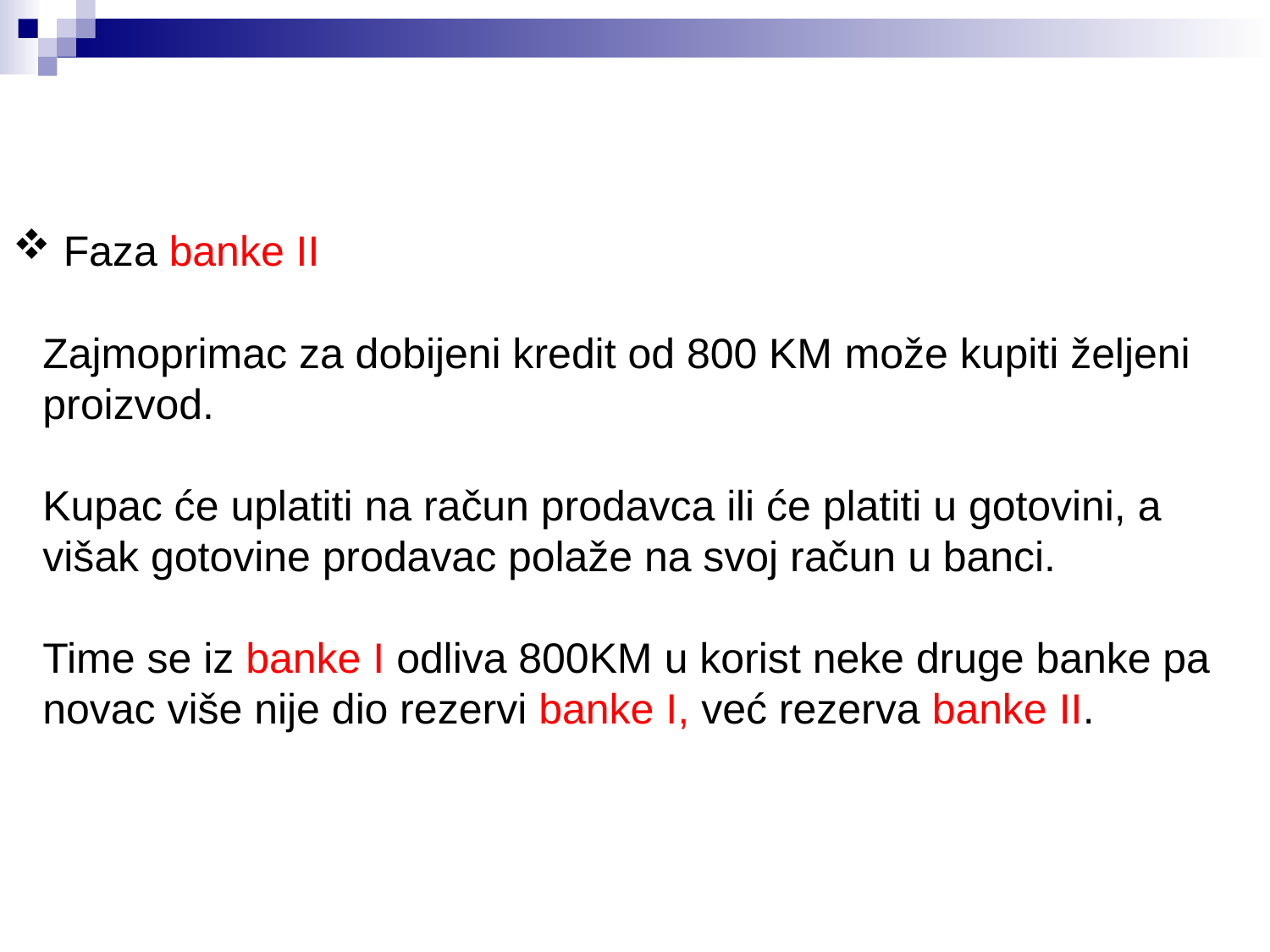

# Faza banke II Zajmoprimac za dobijeni kredit od 800 KM može kupiti željeni proizvod. Kupac će uplatiti na račun prodavca ili će platiti u gotovini, a višak gotovine prodavac polaže na svoj račun u banci. Time se iz banke I odliva 800KM u korist neke druge banke pa novac više nije dio rezervi banke I, već rezerva banke II.